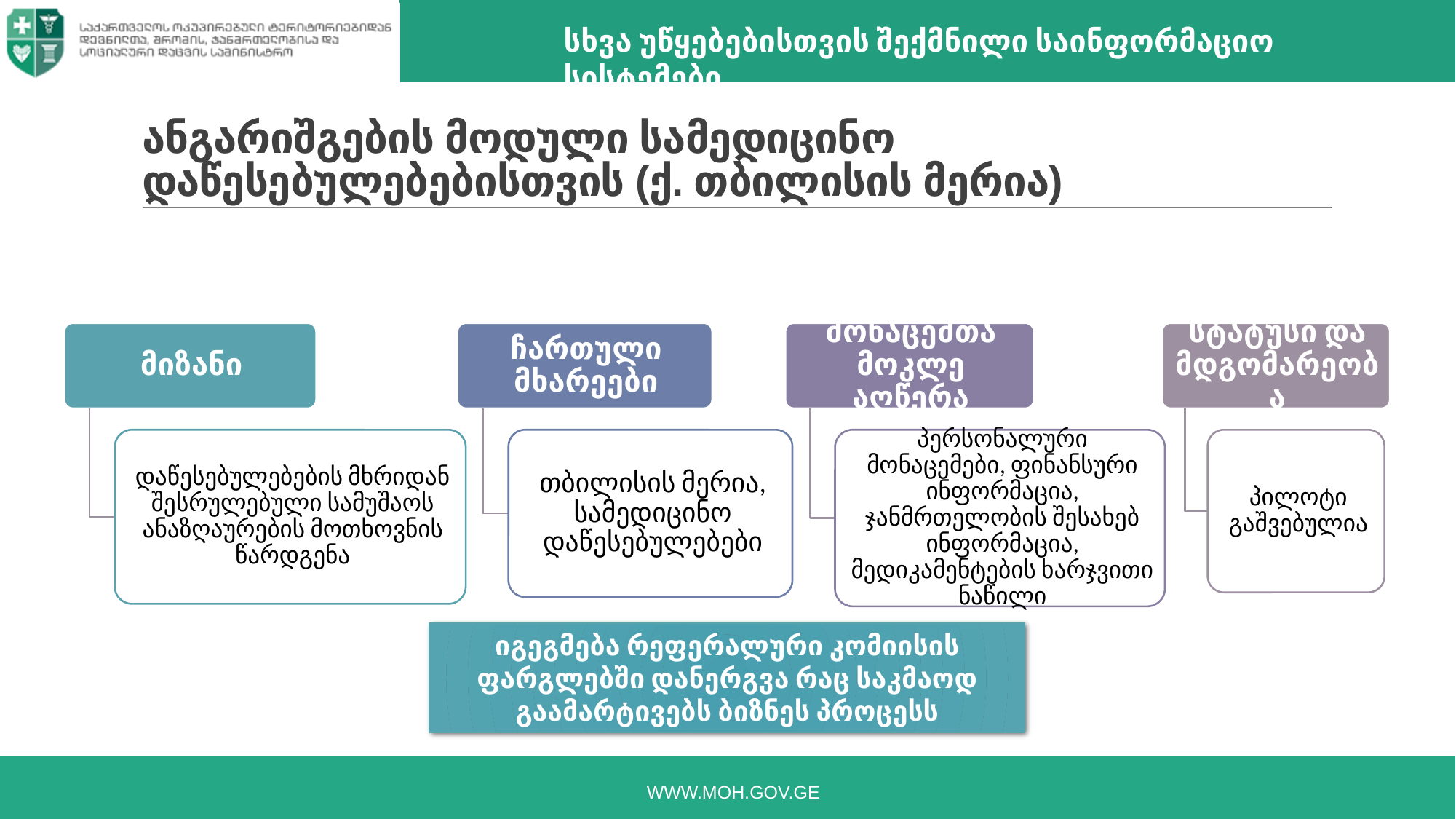

სხვა უწყებებისთვის შექმნილი საინფორმაციო სისტემები
# ანგარიშგების მოდული სამედიცინო დაწესებულებებისთვის (ქ. თბილისის მერია)
მიზანი
დაწესებულებების მხრიდან შესრულებული სამუშაოს ანაზღაურების მოთხოვნის წარდგენა
ჩართული მხარეები
თბილისის მერია, სამედიცინო დაწესებულებები
მონაცემთა მოკლე აღწერა
პერსონალური მონაცემები, ფინანსური ინფორმაცია, ჯანმრთელობის შესახებ ინფორმაცია, მედიკამენტების ხარჯვითი ნაწილი
სტატუსი და მდგომარეობა
პილოტი გაშვებულია
იგეგმება რეფერალური კომიისის ფარგლებში დანერგვა რაც საკმაოდ გაამარტივებს ბიზნეს პროცესს